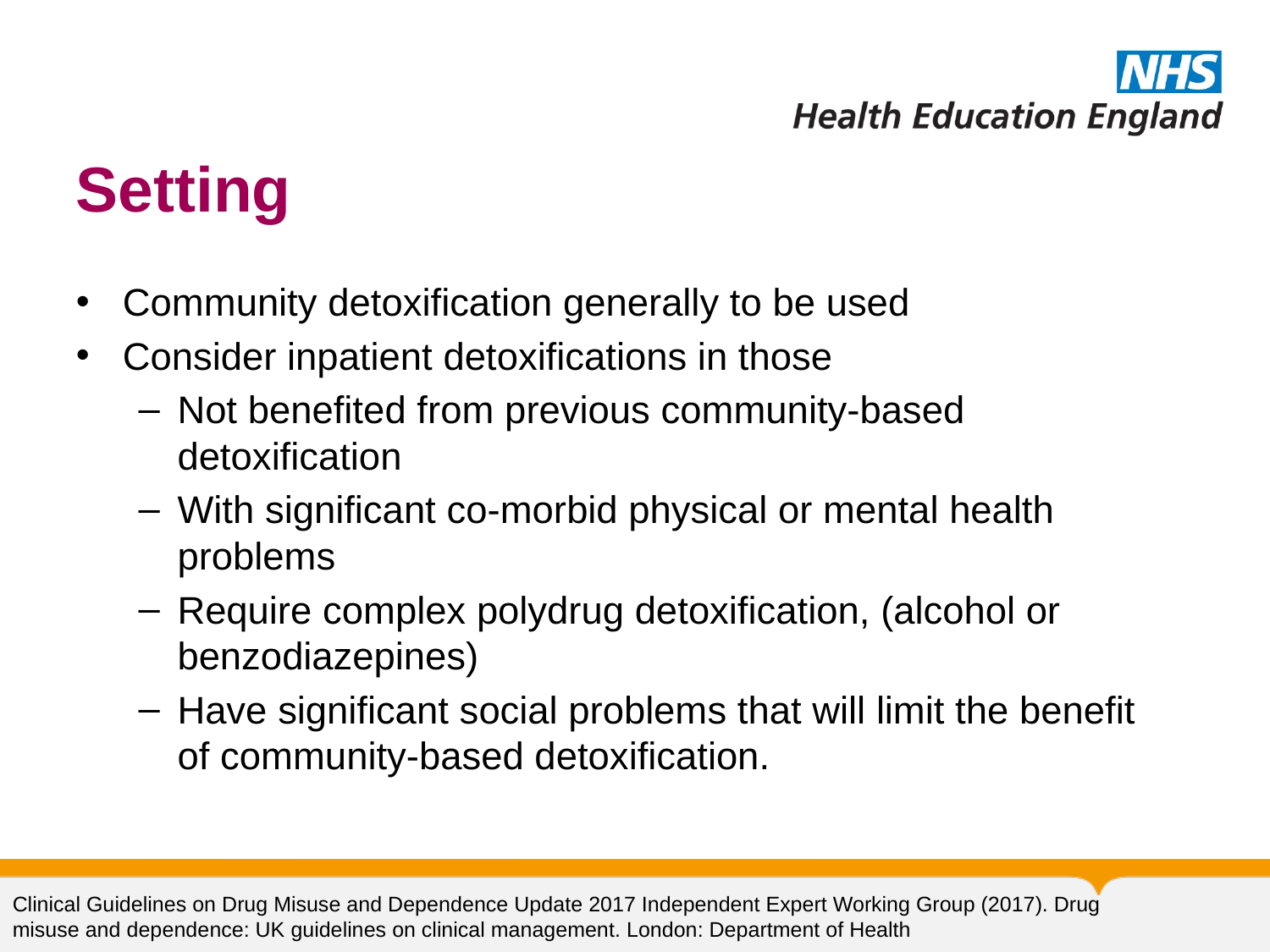

# Setting
Community detoxification generally to be used
Consider inpatient detoxifications in those
Not benefited from previous community-based detoxification
With significant co-morbid physical or mental health problems
Require complex polydrug detoxification, (alcohol or benzodiazepines)
Have significant social problems that will limit the benefit of community-based detoxification.
Clinical Guidelines on Drug Misuse and Dependence Update 2017 Independent Expert Working Group (2017). Drug misuse and dependence: UK guidelines on clinical management. London: Department of Health